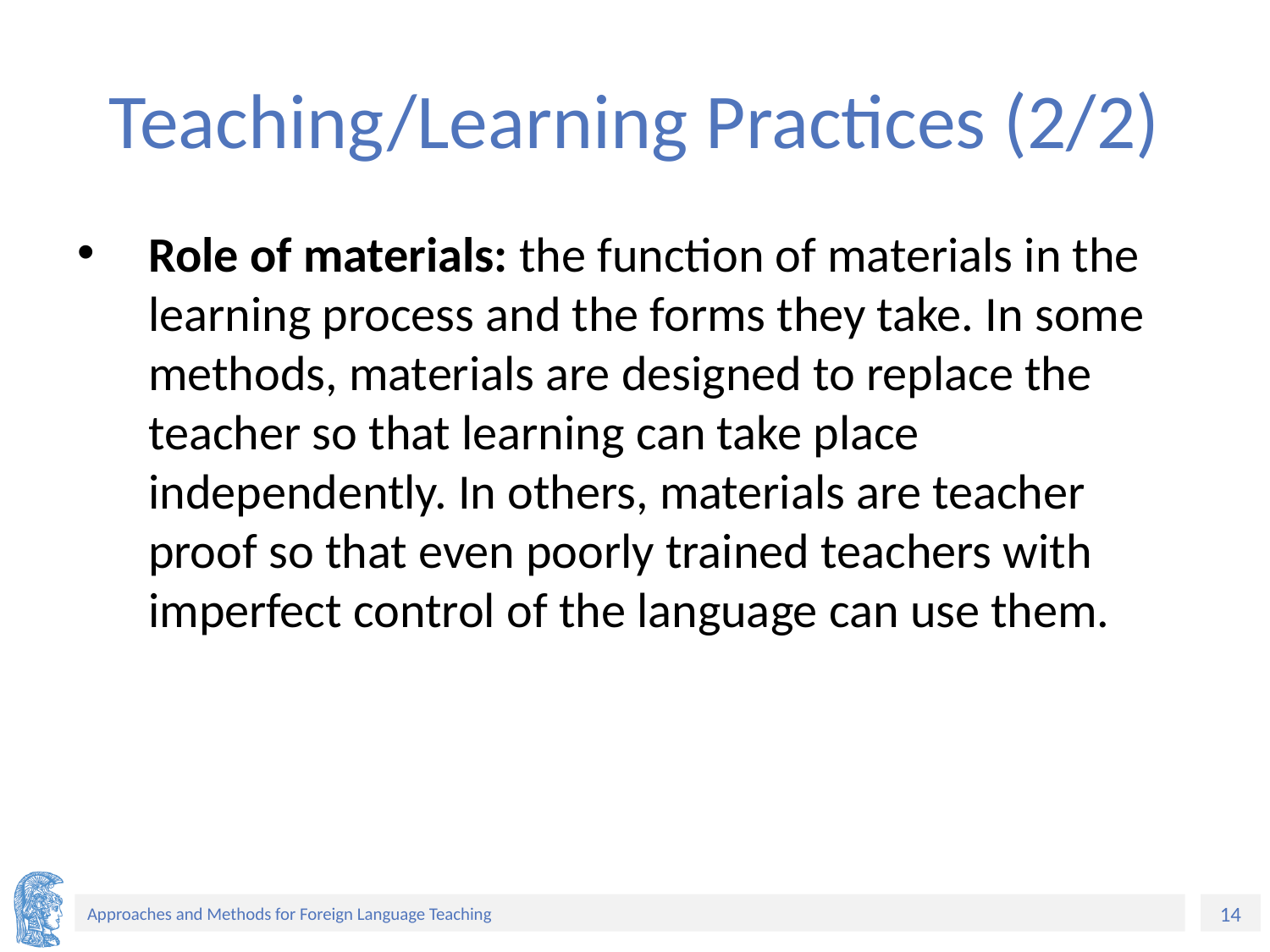

# Teaching/Learning Practices (2/2)
Role of materials: the function of materials in the learning process and the forms they take. In some methods, materials are designed to replace the teacher so that learning can take place independently. In others, materials are teacher proof so that even poorly trained teachers with imperfect control of the language can use them.